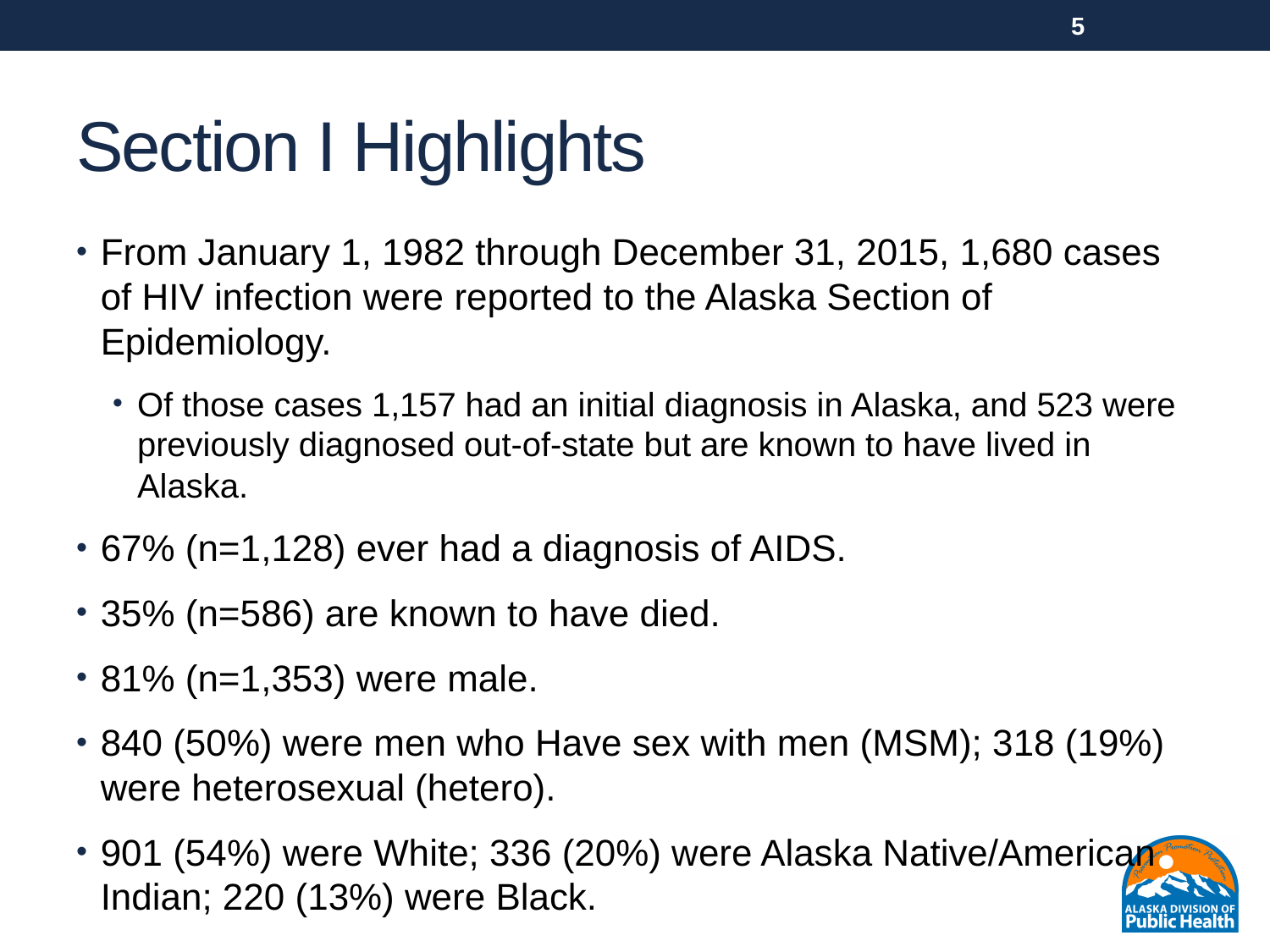

5
# Section I Highlights
From January 1, 1982 through December 31, 2015, 1,680 cases of HIV infection were reported to the Alaska Section of Epidemiology.
Of those cases 1,157 had an initial diagnosis in Alaska, and 523 were previously diagnosed out-of-state but are known to have lived in Alaska.
67% (n=1,128) ever had a diagnosis of AIDS.
35% (n=586) are known to have died.
81% (n=1,353) were male.
840 (50%) were men who Have sex with men (MSM); 318 (19%) were heterosexual (hetero).
901 (54%) were White; 336 (20%) were Alaska Native/American Indian; 220 (13%) were Black.